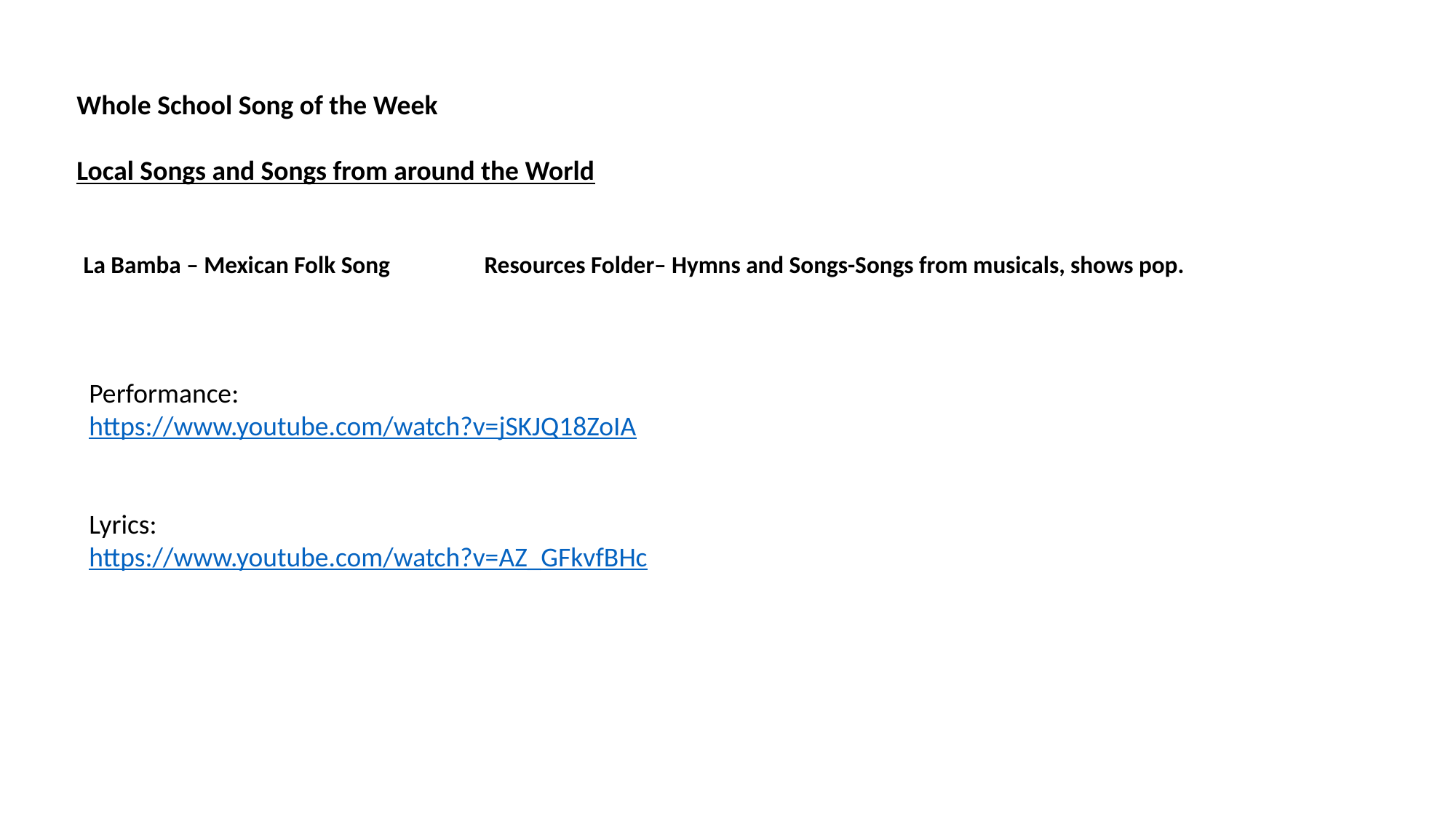

Whole School Song of the Week

Local Songs and Songs from around the World

| La Bamba – Mexican Folk Song | Resources Folder– Hymns and Songs-Songs from musicals, shows pop. |
| --- | --- |
Performance:
https://www.youtube.com/watch?v=jSKJQ18ZoIA

Lyrics:
https://www.youtube.com/watch?v=AZ_GFkvfBHc